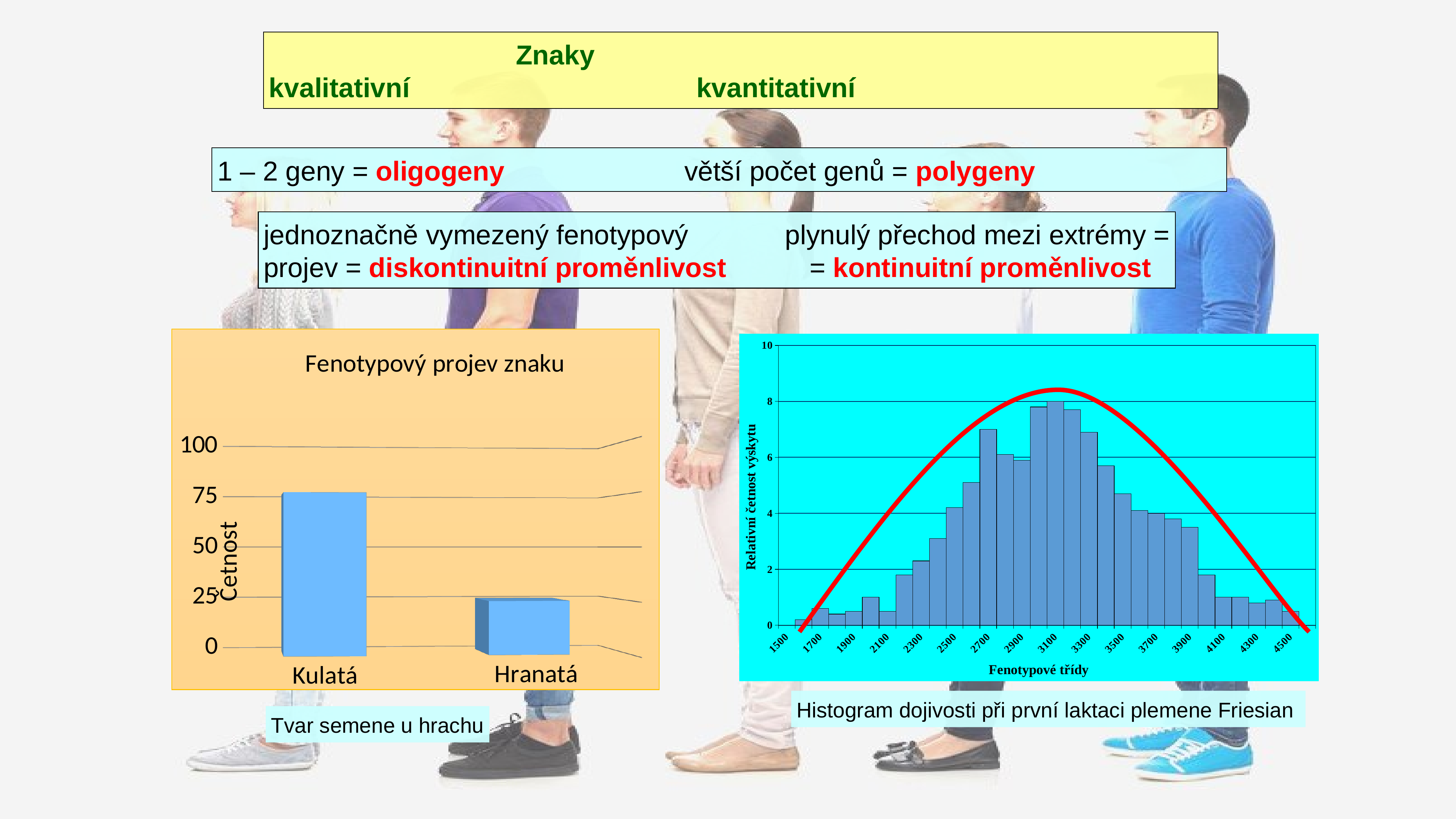

Znaky
kvalitativní					      kvantitativní
1 – 2 geny = oligogeny			    větší počet genů = polygeny
jednoznačně vymezený fenotypový		    plynulý přechod mezi extrémy =
projev = diskontinuitní proměnlivost		= kontinuitní proměnlivost

[unsupported chart]

[unsupported chart]

Histogram dojivosti při první laktaci plemene Friesian
Tvar semene u hrachu